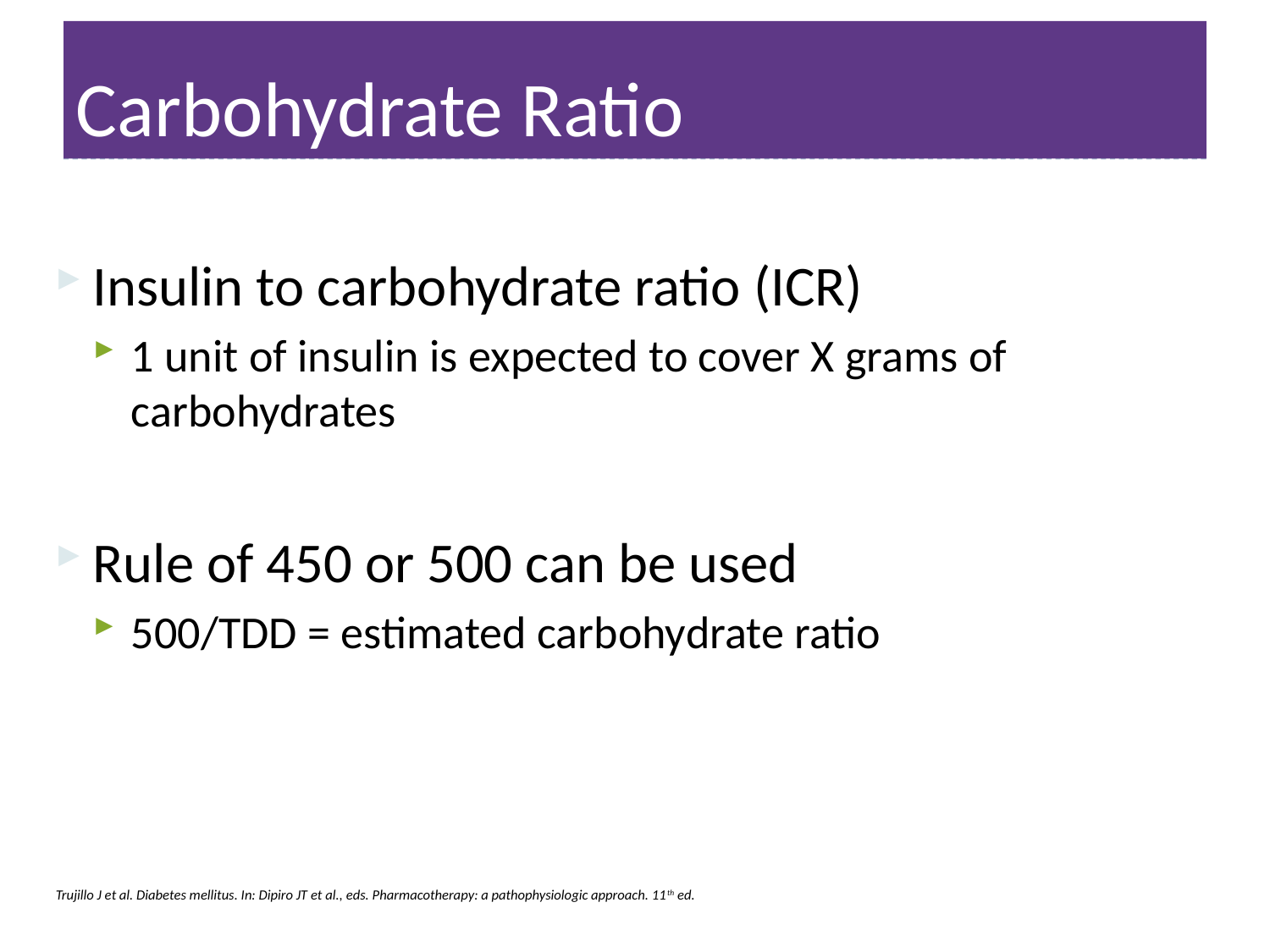

# Carbohydrate Ratio
Insulin to carbohydrate ratio (ICR)
1 unit of insulin is expected to cover X grams of carbohydrates

Rule of 450 or 500 can be used
500/TDD = estimated carbohydrate ratio

Trujillo J et al. Diabetes mellitus. In: Dipiro JT et al., eds. Pharmacotherapy: a pathophysiologic approach. 11th ed.